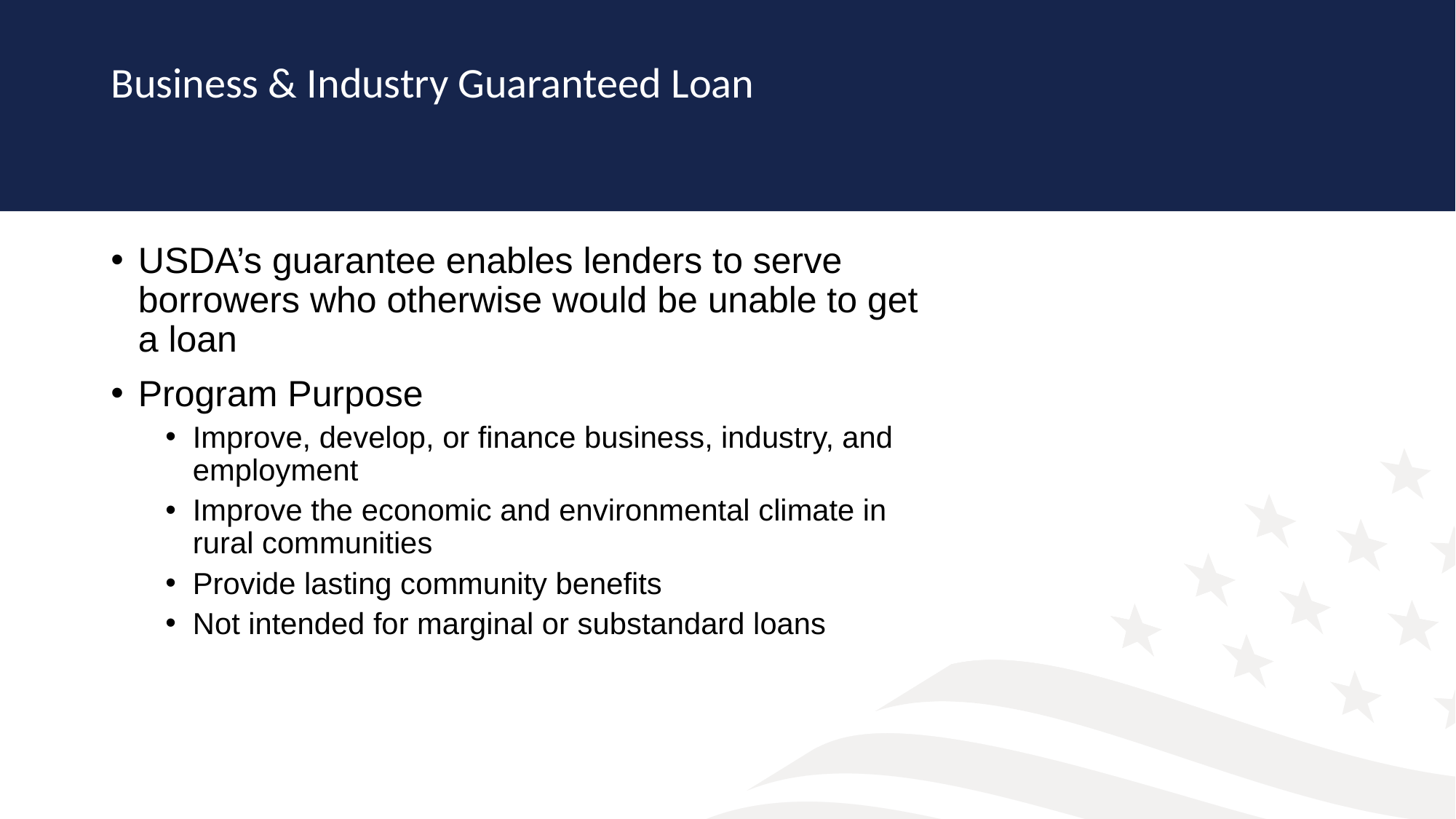

# Business & Industry Guaranteed Loan
USDA’s guarantee enables lenders to serve borrowers who otherwise would be unable to get a loan
Program Purpose
Improve, develop, or finance business, industry, and employment
Improve the economic and environmental climate in rural communities
Provide lasting community benefits
Not intended for marginal or substandard loans